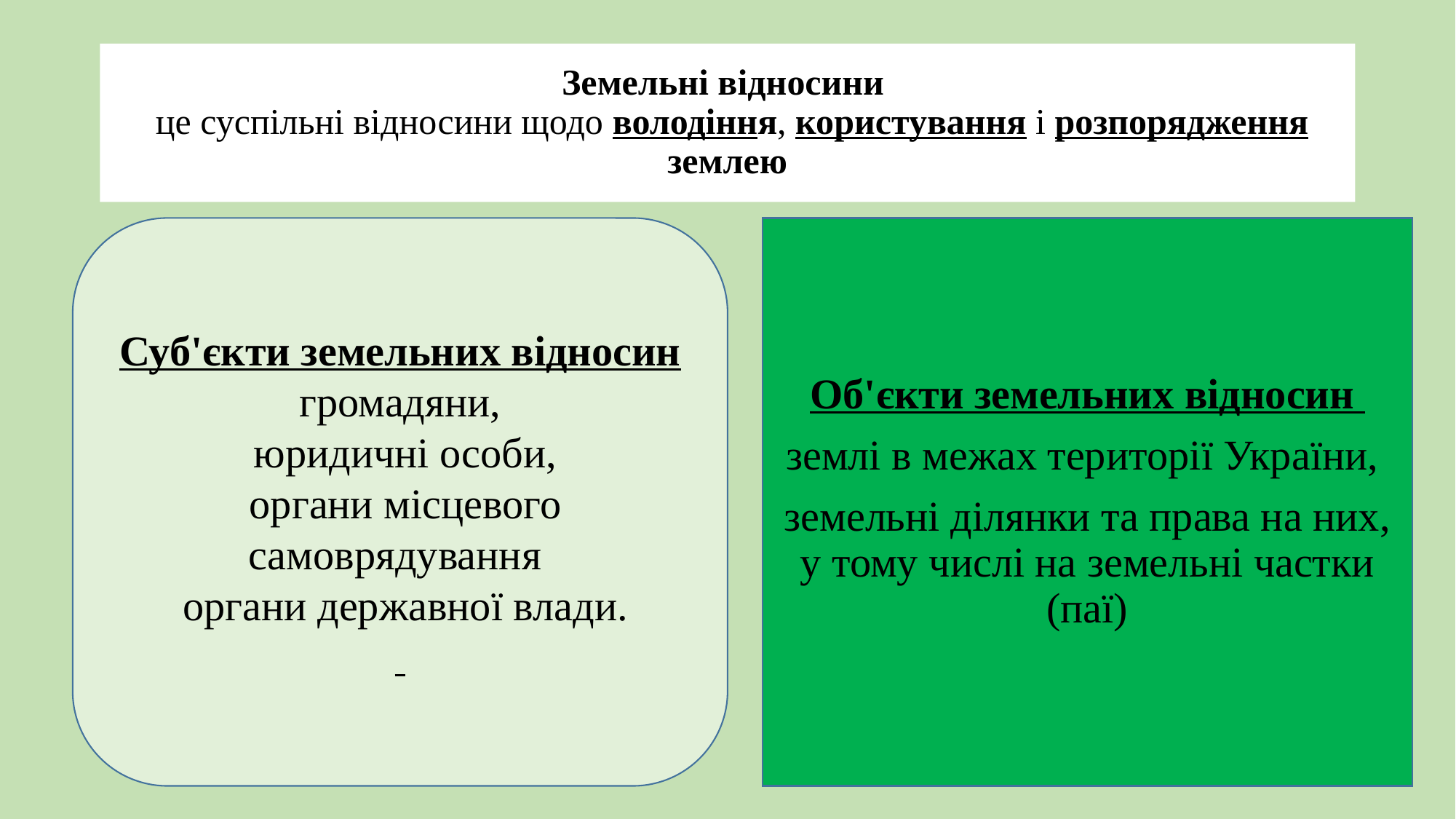

# Земельні відносини це суспільні відносини щодо володіння, користування і розпорядження землею
Суб'єкти земельних відносин
громадяни,
 юридичні особи,
 органи місцевого самоврядування
 органи державної влади.

Об'єкти земельних відносин
землі в межах території України,
земельні ділянки та права на них, у тому числі на земельні частки (паї)